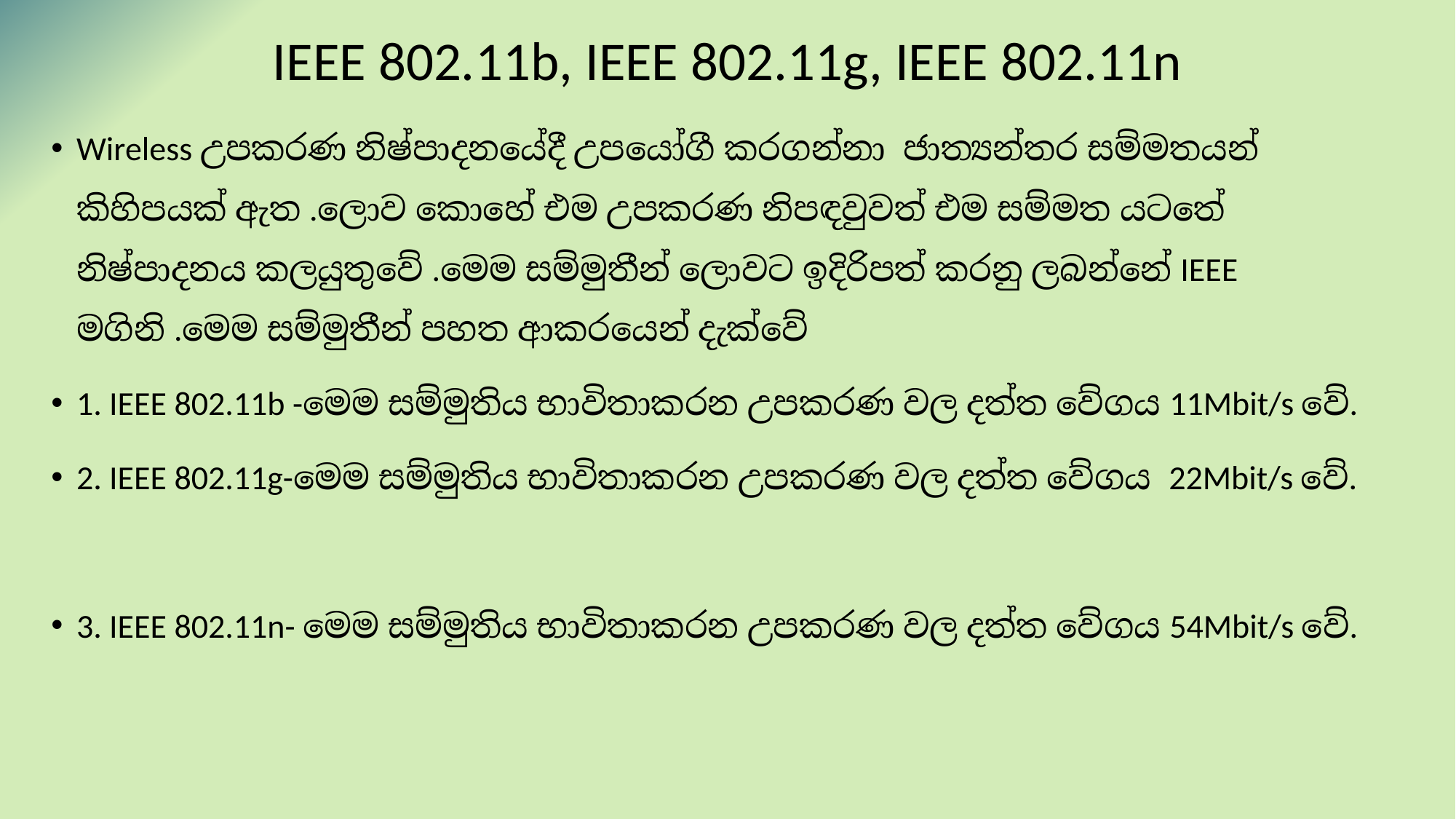

# IEEE 802.11b, IEEE 802.11g, IEEE 802.11n
Wireless උපකරණ නිෂ්පාදනයේදී උපයෝගී කරගන්නා  ජාත්‍යන්තර සම්මතයන් කිහිපයක් ඇත .ලොව කොහේ එම උපකරණ නිපඳවුවත් එම සම්මත යටතේ නිෂ්පාදනය කලයුතුවේ .මෙම සම්මුතීන් ලොවට ඉදිරිපත් කරනු ලබන්නේ IEEE මගිනි .මෙම සම්මුතීන් පහත ආකරයෙන් දැක්වේ
1. IEEE 802.11b -මෙම සම්මුතිය භාවිතාකරන උපකරණ වල දත්ත වේගය 11Mbit/s වේ.
2. IEEE 802.11g-මෙම සම්මුතිය භාවිතාකරන උපකරණ වල දත්ත වේගය  22Mbit/s වේ.

3. IEEE 802.11n- මෙම සම්මුතිය භාවිතාකරන උපකරණ වල දත්ත වේගය 54Mbit/s වේ.